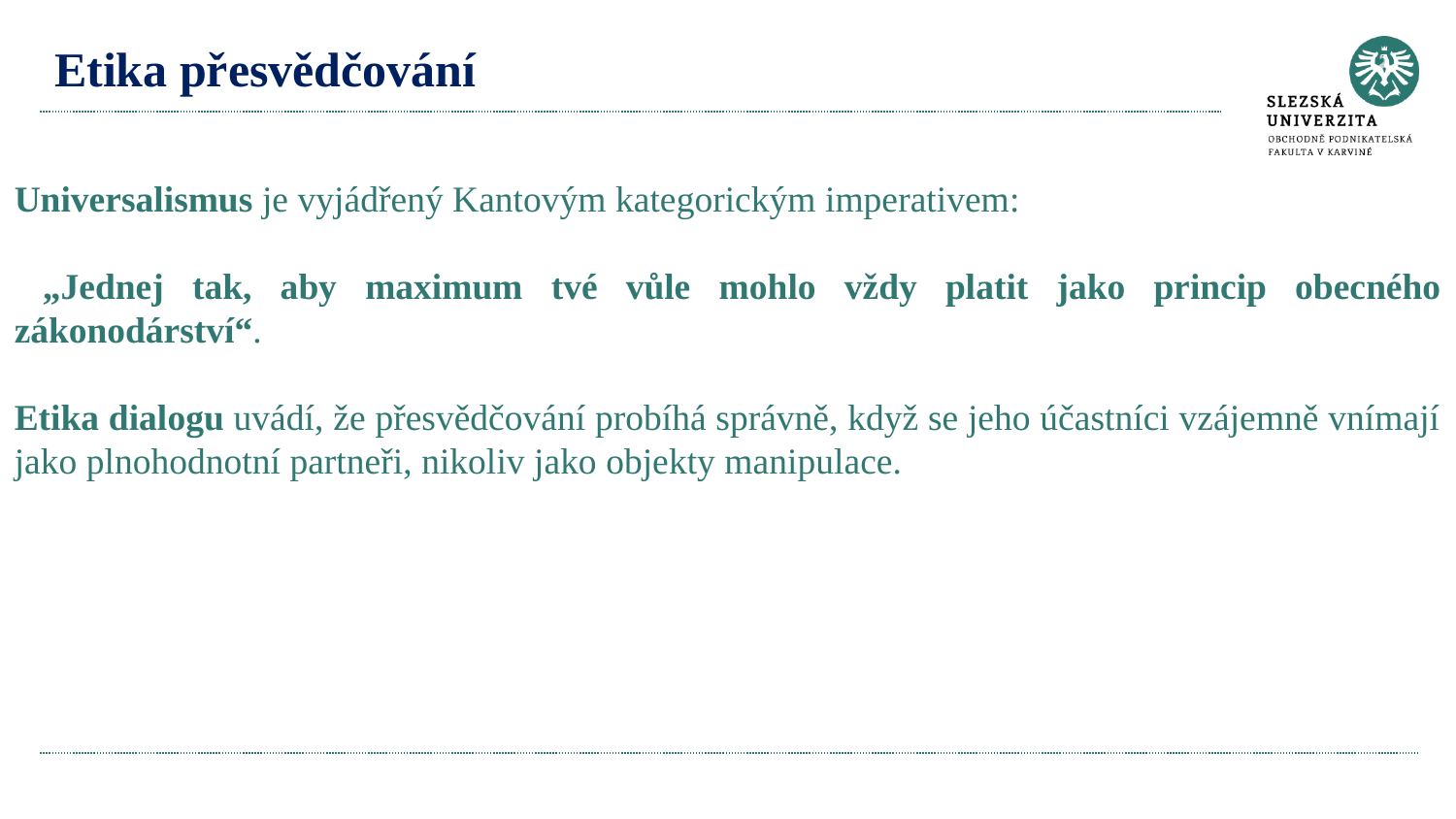

# Etika přesvědčování
Universalismus je vyjádřený Kantovým kategorickým imperativem:

 „Jednej tak, aby maximum tvé vůle mohlo vždy platit jako princip obecného zákonodárství“.

Etika dialogu uvádí, že přesvědčování probíhá správně, když se jeho účastníci vzájemně vnímají jako plnohodnotní partneři, nikoliv jako objekty manipulace.